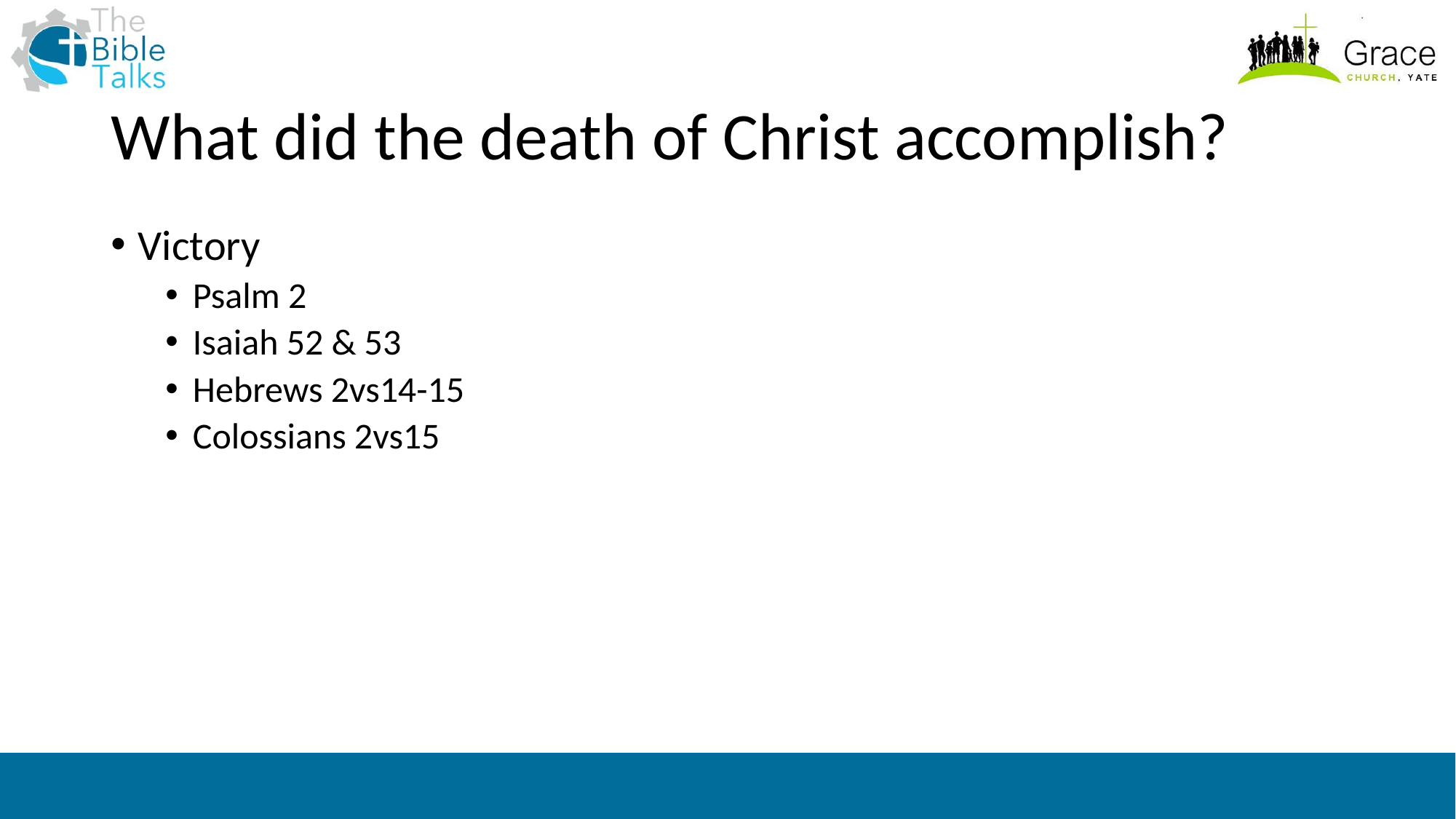

# What did the death of Christ accomplish?
Victory
Psalm 2
Isaiah 52 & 53
Hebrews 2vs14-15
Colossians 2vs15